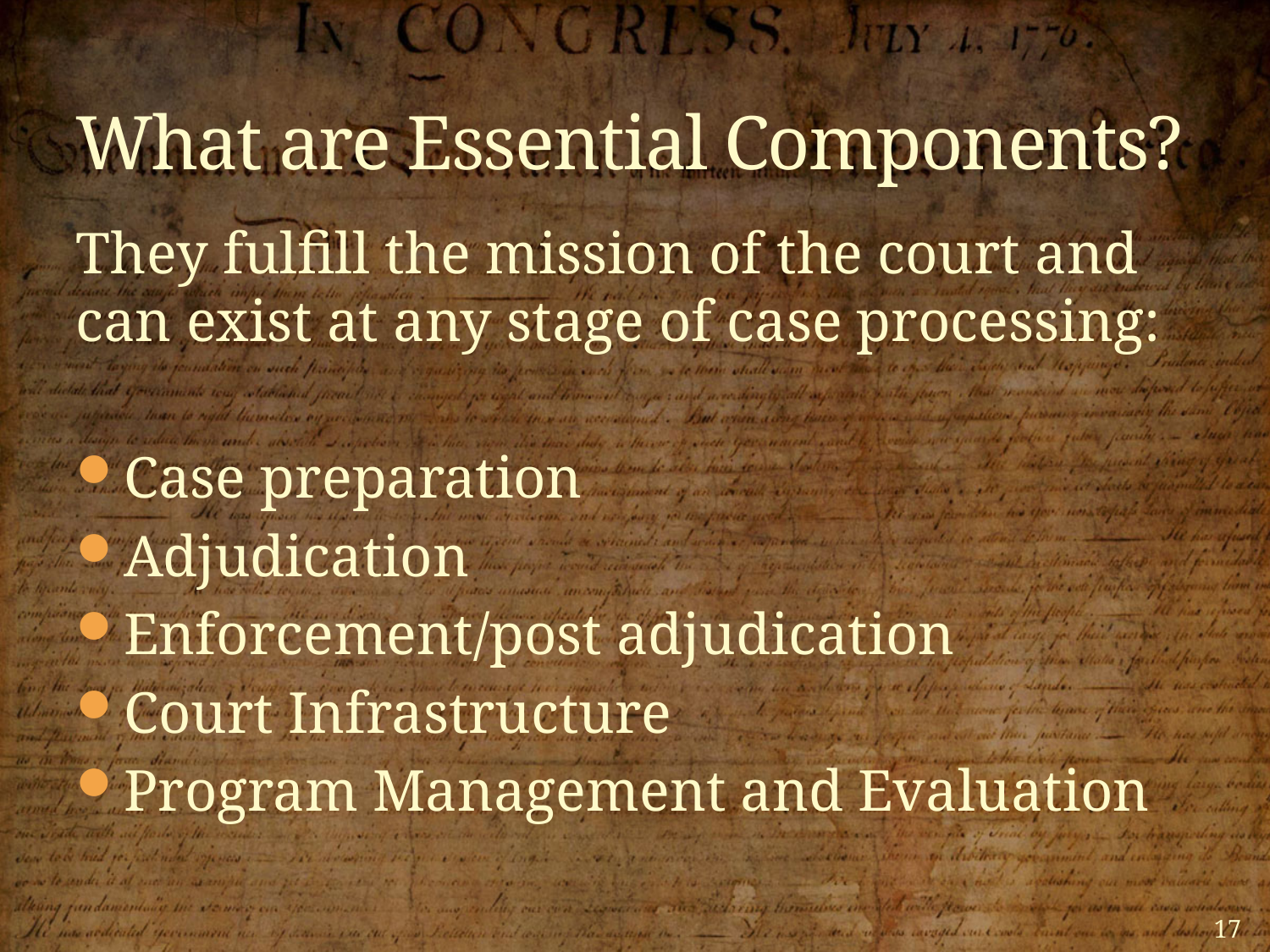

# What are Essential Components?
They fulfill the mission of the court and can exist at any stage of case processing:

Case preparation
Adjudication
Enforcement/post adjudication
Court Infrastructure
Program Management and Evaluation
17